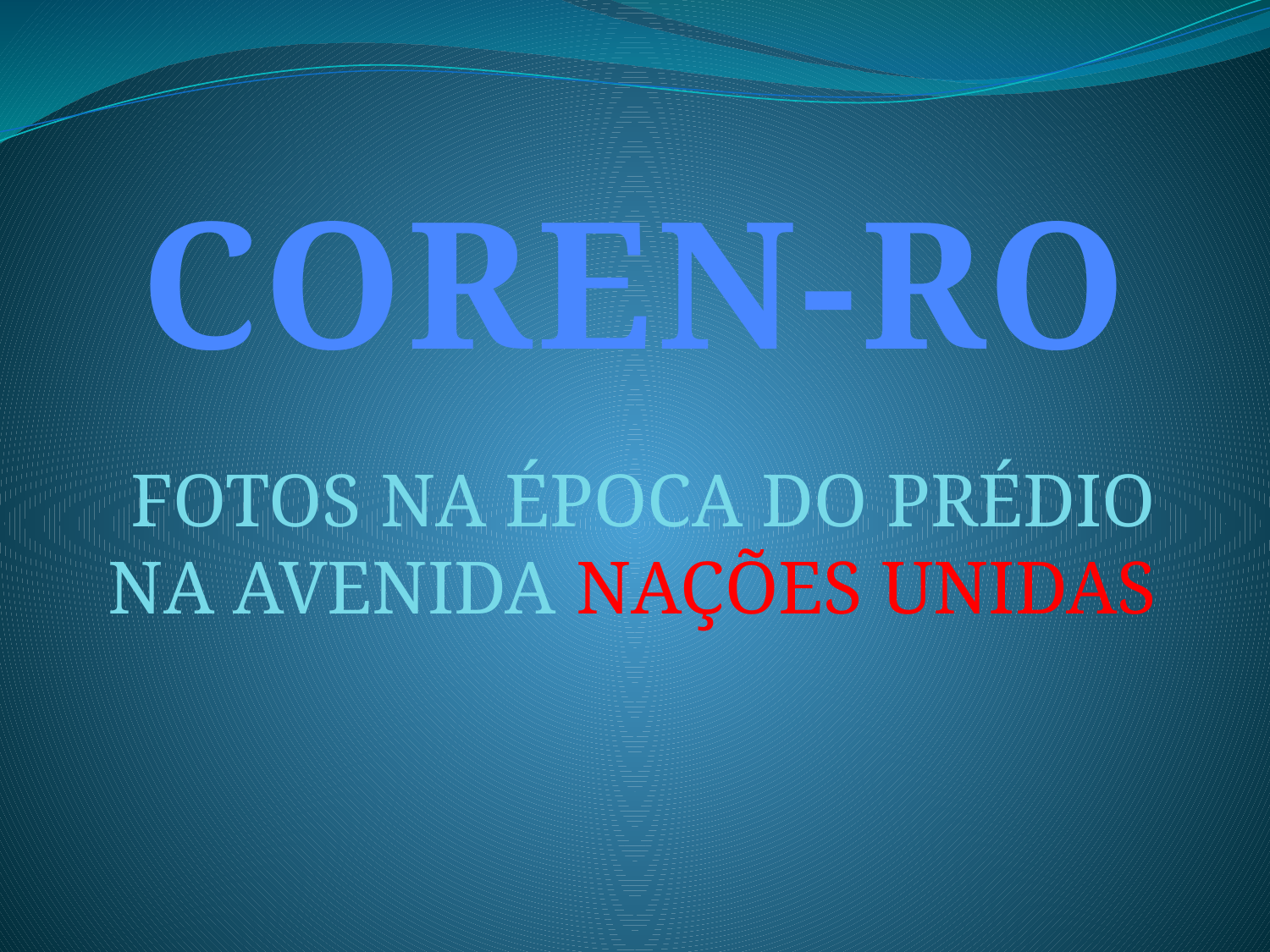

COREN-RO
FOTOS NA ÉPOCA DO PRÉDIO NA AVENIDA NAÇÕES UNIDAS